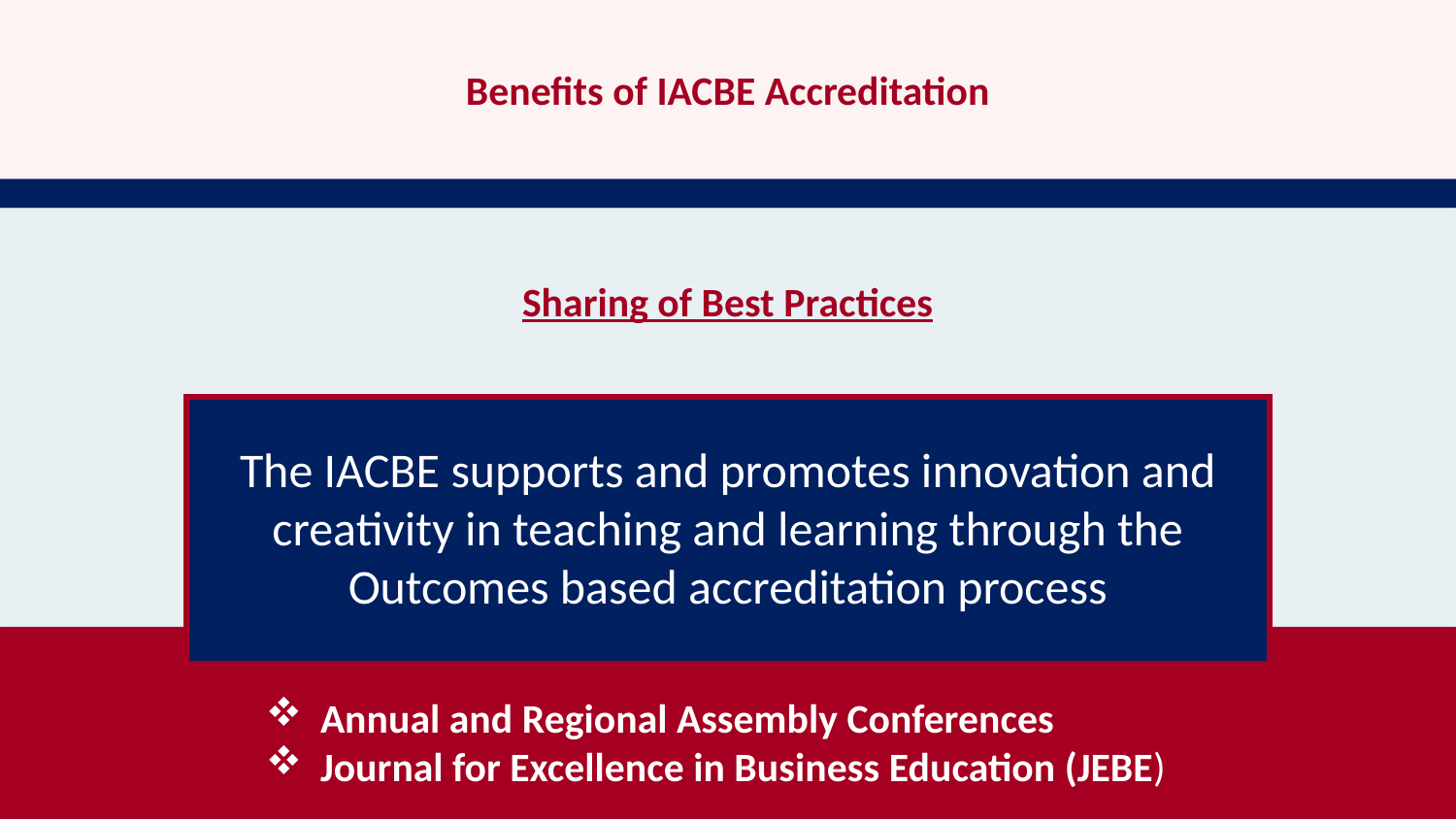

Benefits of IACBE Accreditation

Sharing of Best Practices

The IACBE supports and promotes innovation and creativity in teaching and learning through the Outcomes based accreditation process

Annual and Regional Assembly Conferences
Journal for Excellence in Business Education (JEBE)